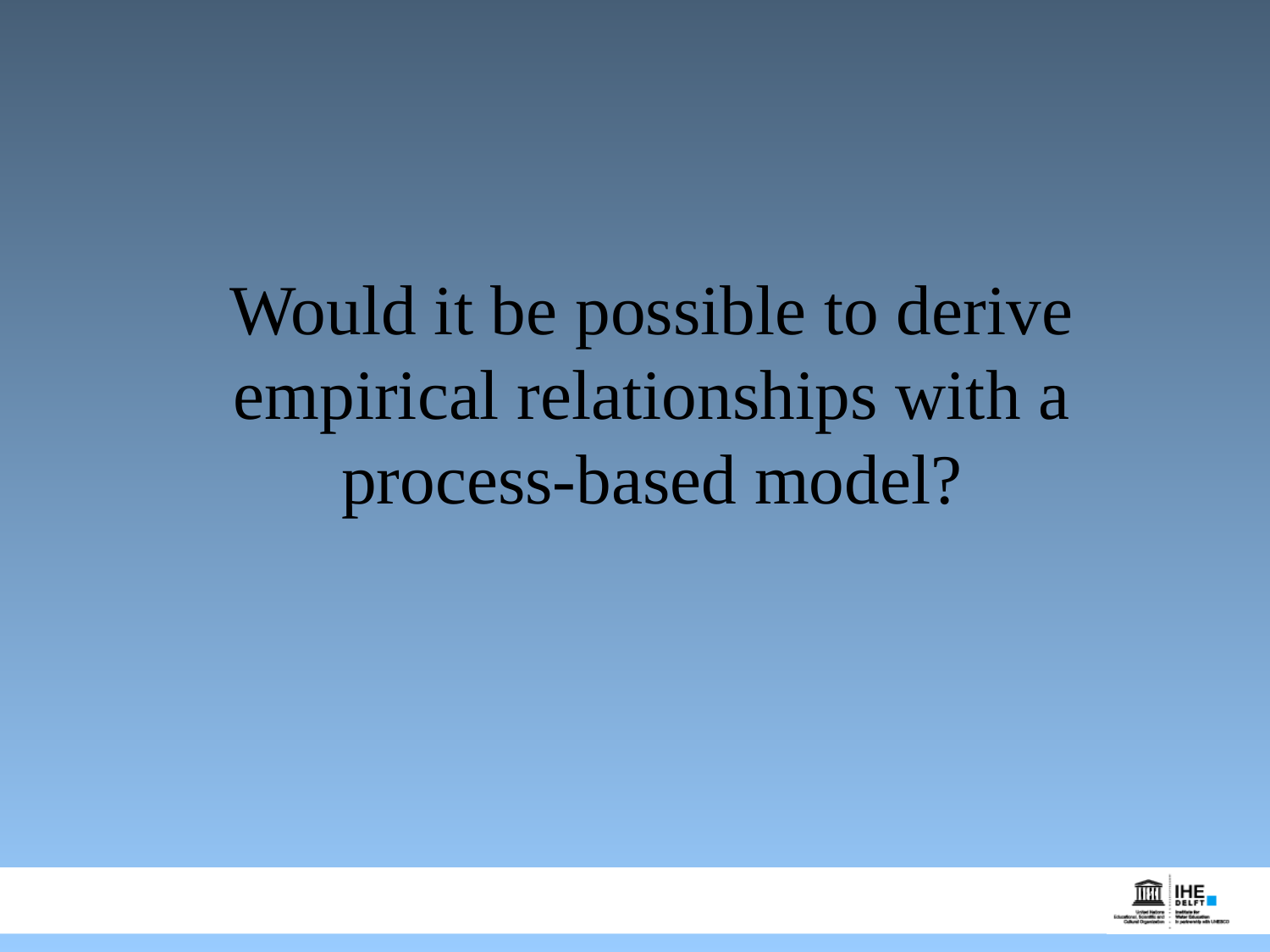

# Would it be possible to derive empirical relationships with a process-based model?